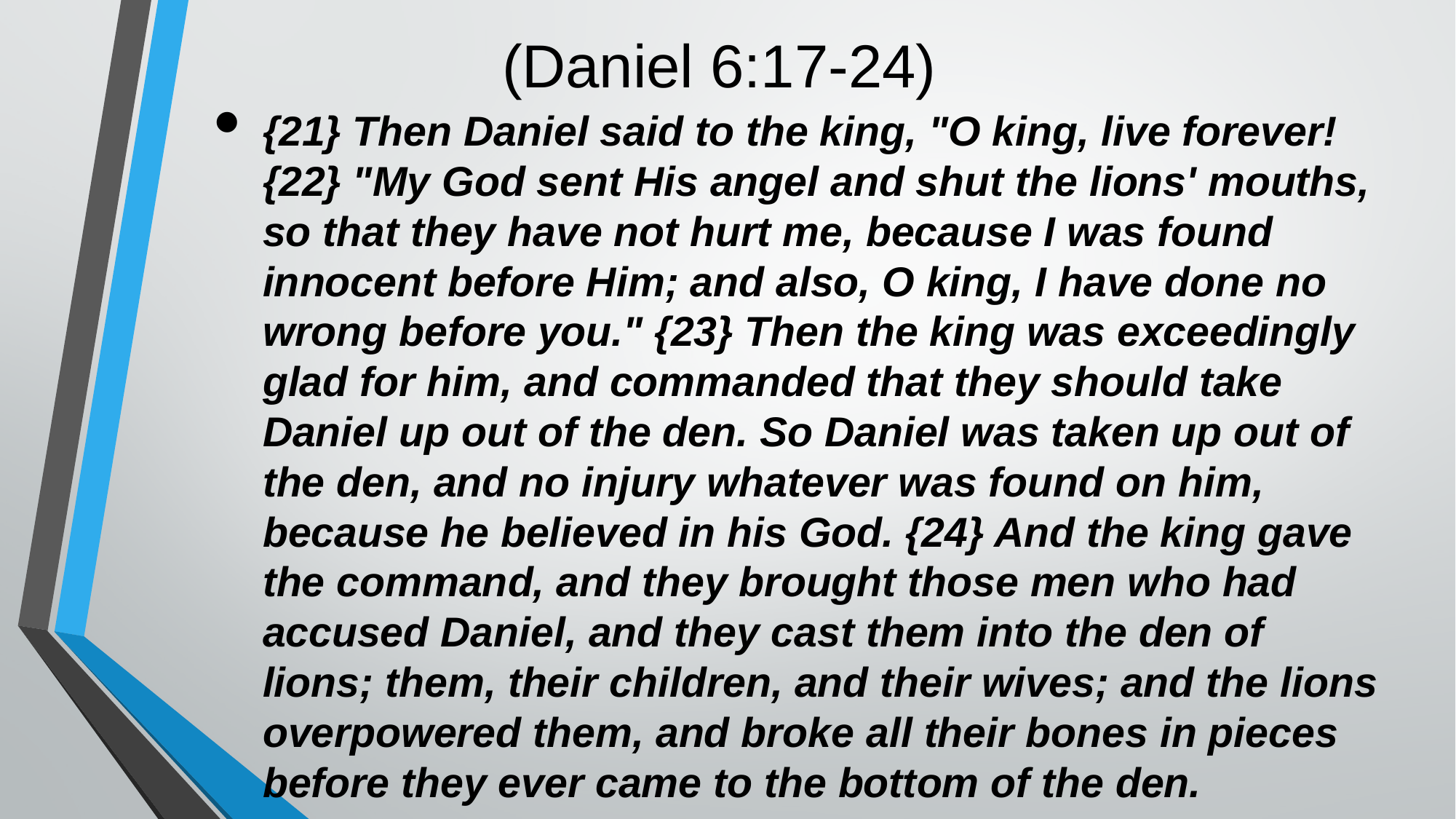

# (Daniel 6:17-24)
{21} Then Daniel said to the king, "O king, live forever! {22} "My God sent His angel and shut the lions' mouths, so that they have not hurt me, because I was found innocent before Him; and also, O king, I have done no wrong before you." {23} Then the king was exceedingly glad for him, and commanded that they should take Daniel up out of the den. So Daniel was taken up out of the den, and no injury whatever was found on him, because he believed in his God. {24} And the king gave the command, and they brought those men who had accused Daniel, and they cast them into the den of lions; them, their children, and their wives; and the lions overpowered them, and broke all their bones in pieces before they ever came to the bottom of the den.